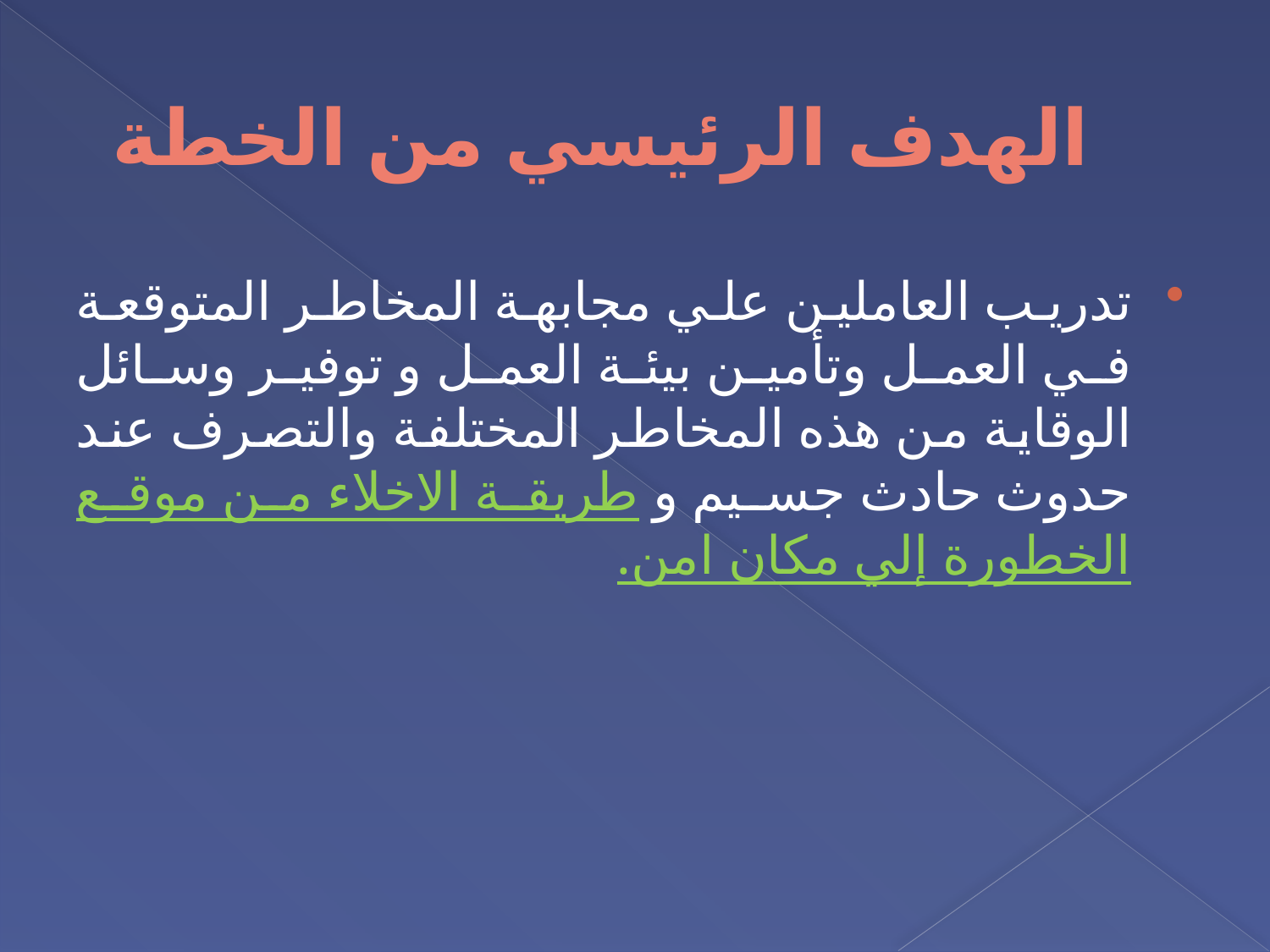

# الهدف الرئيسي من الخطة
تدريب العاملين علي مجابهة المخاطر المتوقعة في العمل وتأمين بيئة العمل و توفير وسائل الوقاية من هذه المخاطر المختلفة والتصرف عند حدوث حادث جسيم و طريقة الاخلاء من موقع الخطورة إلي مكان امن.